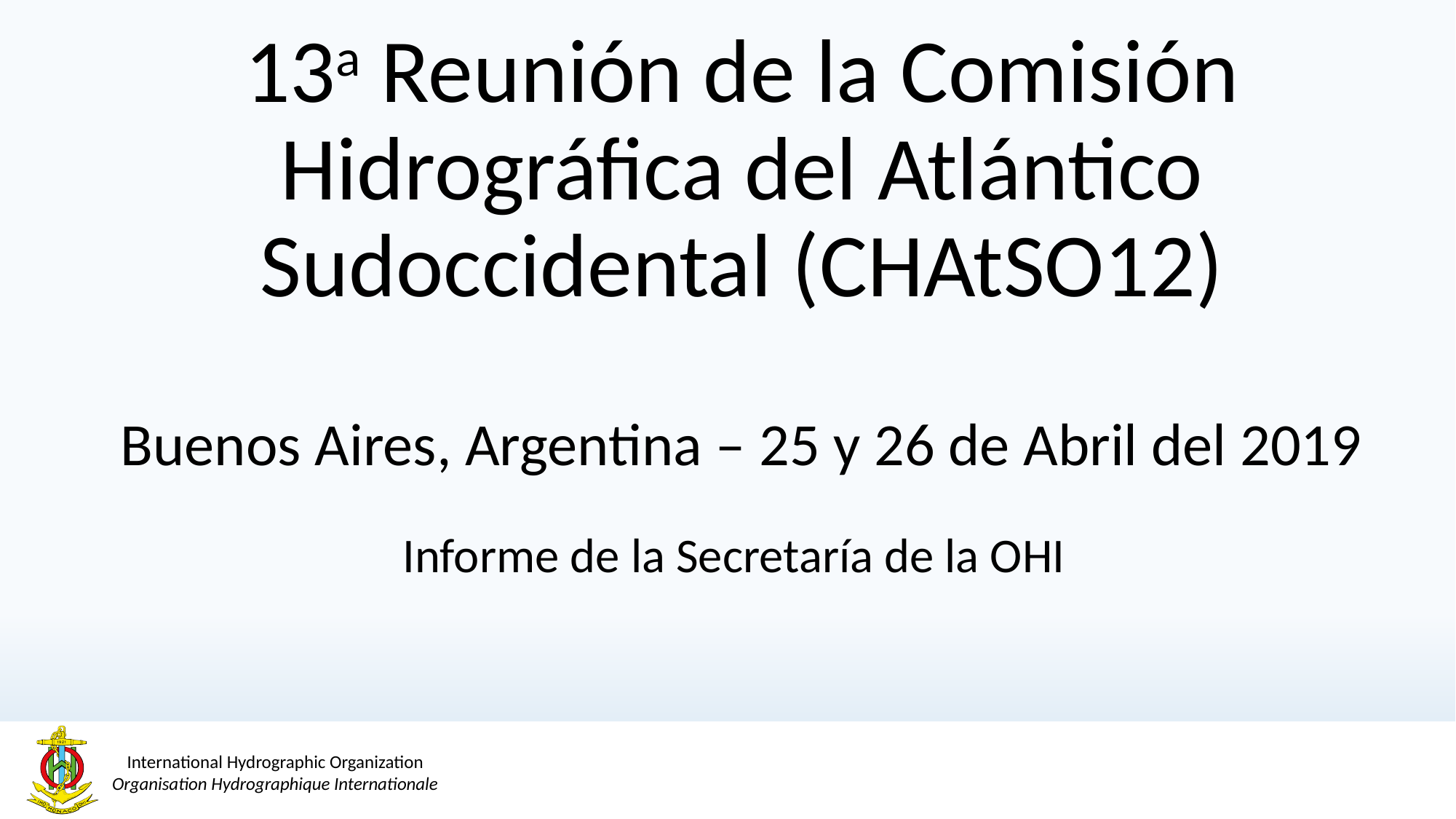

# 13a Reunión de la Comisión Hidrográfica del Atlántico Sudoccidental (CHAtSO12) Buenos Aires, Argentina – 25 y 26 de Abril del 2019
Informe de la Secretaría de la OHI